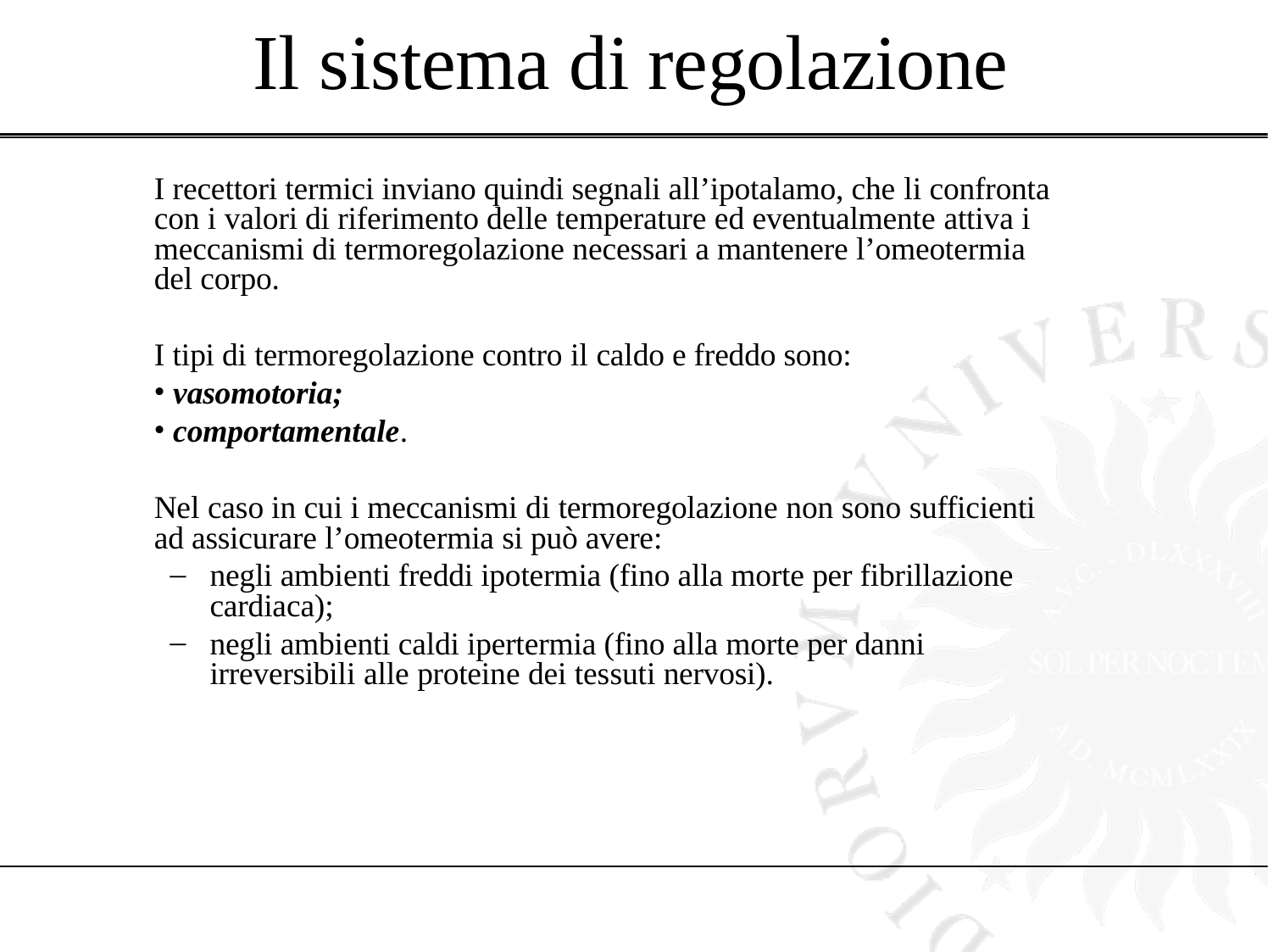

# Il sistema di regolazione

I recettori termici inviano quindi segnali all’ipotalamo, che li confronta con i valori di riferimento delle temperature ed eventualmente attiva i meccanismi di termoregolazione necessari a mantenere l’omeotermia del corpo.

I tipi di termoregolazione contro il caldo e freddo sono:
vasomotoria;
comportamentale.

Nel caso in cui i meccanismi di termoregolazione non sono sufficienti ad assicurare l’omeotermia si può avere:
negli ambienti freddi ipotermia (fino alla morte per fibrillazione cardiaca);
negli ambienti caldi ipertermia (fino alla morte per danni irreversibili alle proteine dei tessuti nervosi).